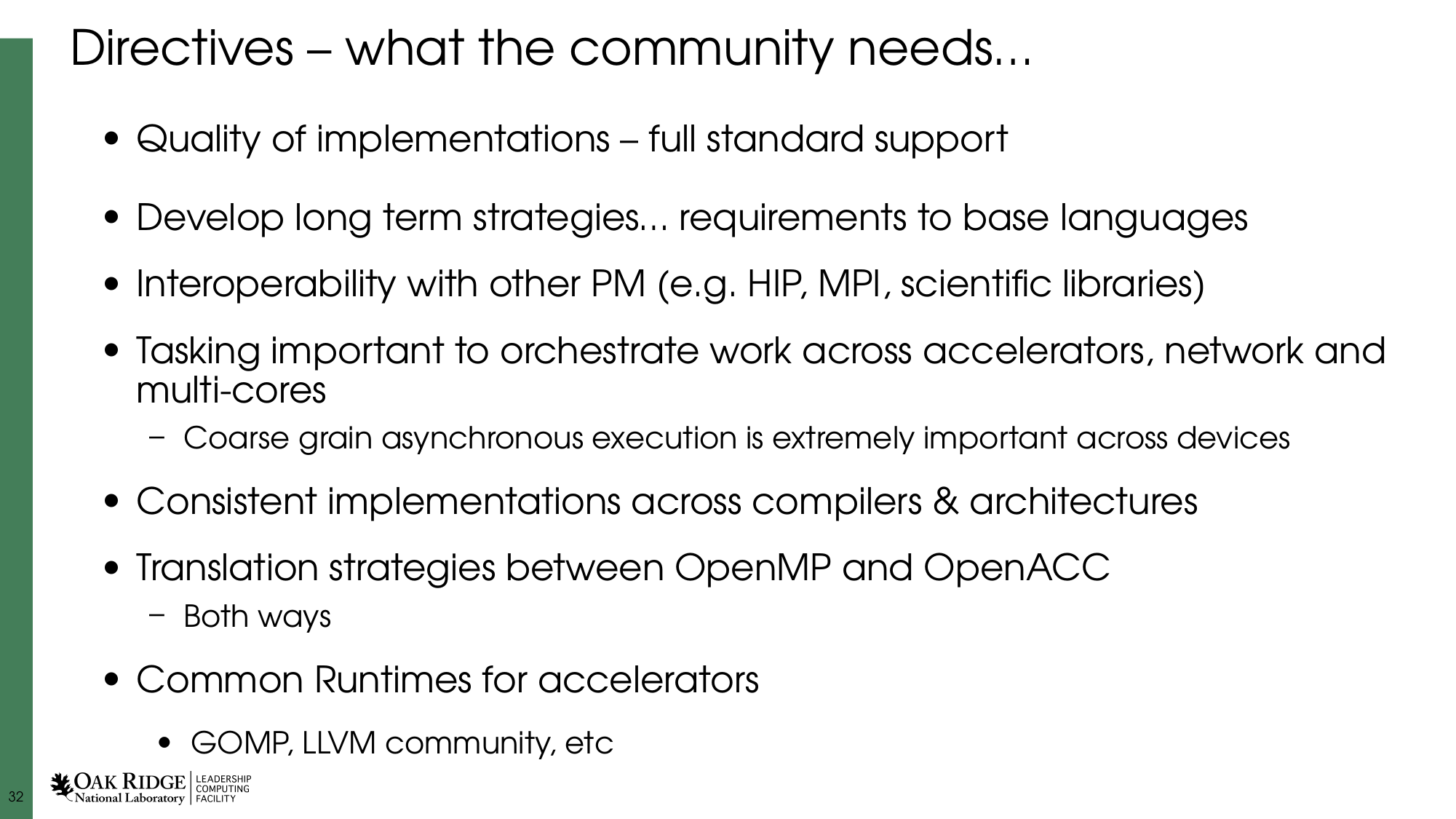

# Directives – what the community needs…
Quality of implementations – full standard support

Develop long term strategies… requirements to base languages
Interoperability with other PM (e.g. HIP, MPI, scientific libraries)
Tasking important to orchestrate work across accelerators, network and multi-cores
Coarse grain asynchronous execution is extremely important across devices
Consistent implementations across compilers & architectures
Translation strategies between OpenMP and OpenACC
Both ways
Common Runtimes for accelerators
GOMP, LLVM community, etc